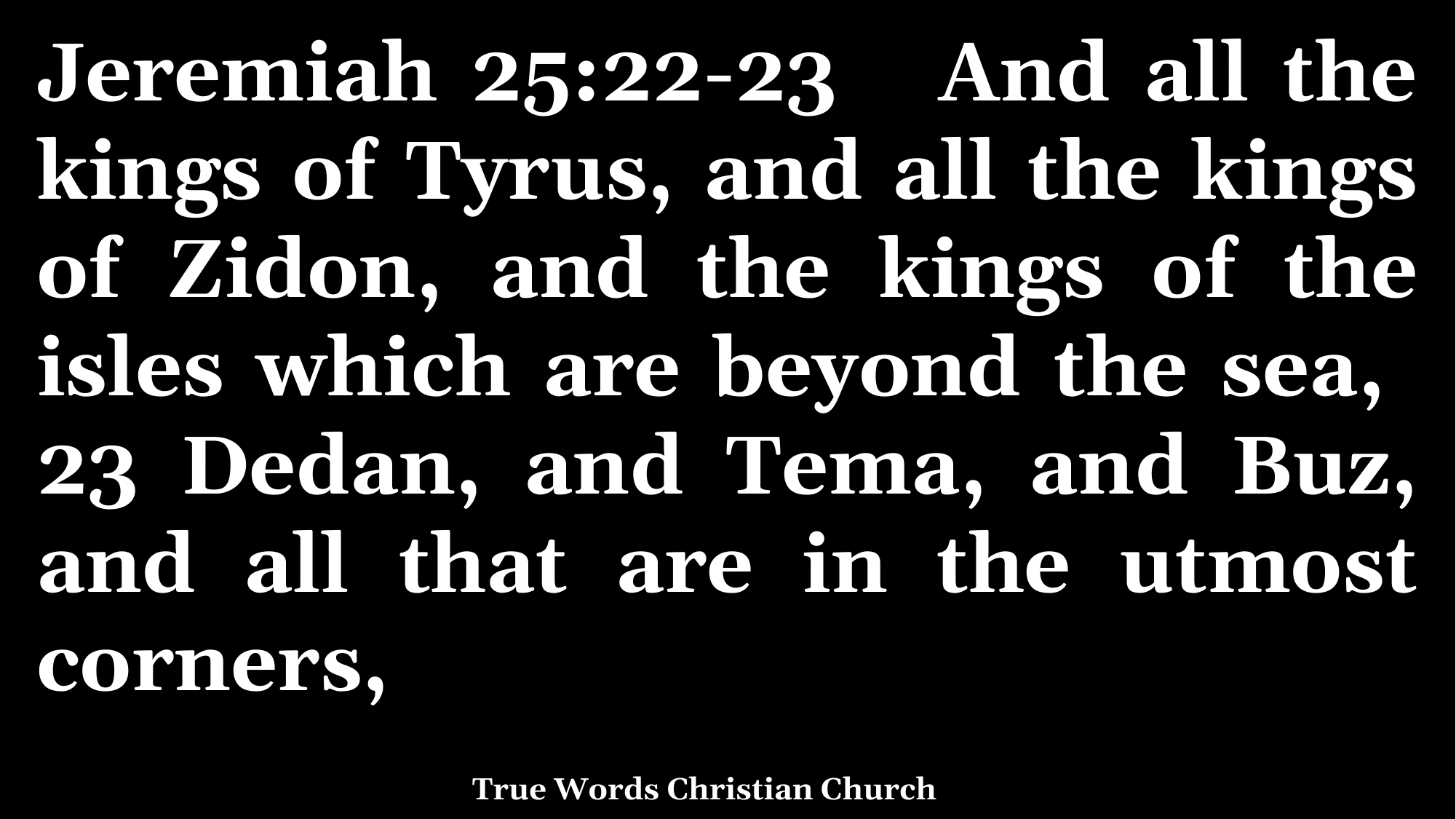

Jeremiah 25:22-23   And all the kings of Tyrus, and all the kings of Zidon, and the kings of the isles which are beyond the sea,  23 Dedan, and Tema, and Buz, and all that are in the utmost corners,
True Words Christian Church